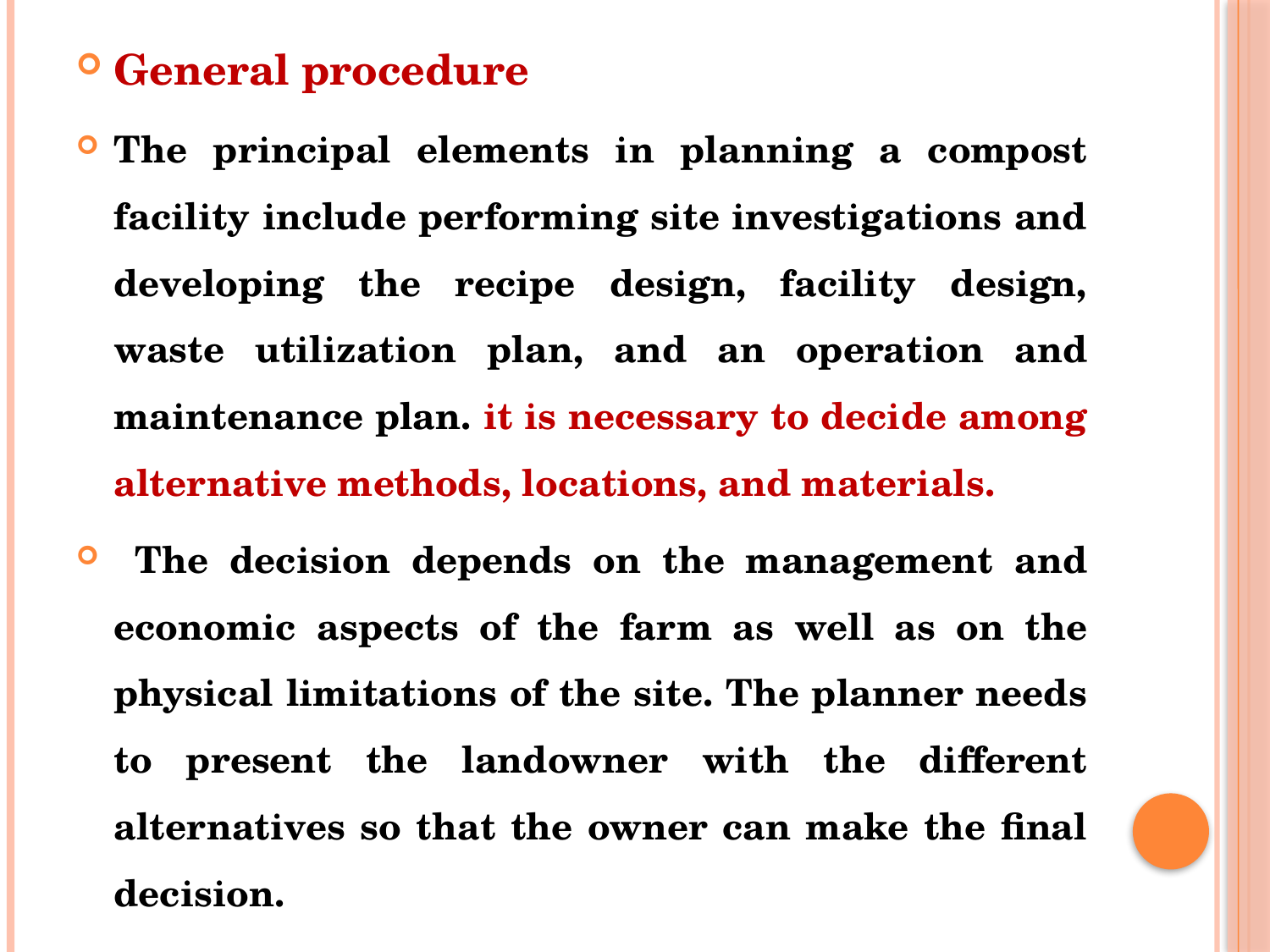

General procedure
The principal elements in planning a compost facility include performing site investigations and developing the recipe design, facility design, waste utilization plan, and an operation and maintenance plan. it is necessary to decide among alternative methods, locations, and materials.
 The decision depends on the management and economic aspects of the farm as well as on the physical limitations of the site. The planner needs to present the landowner with the different alternatives so that the owner can make the final decision.